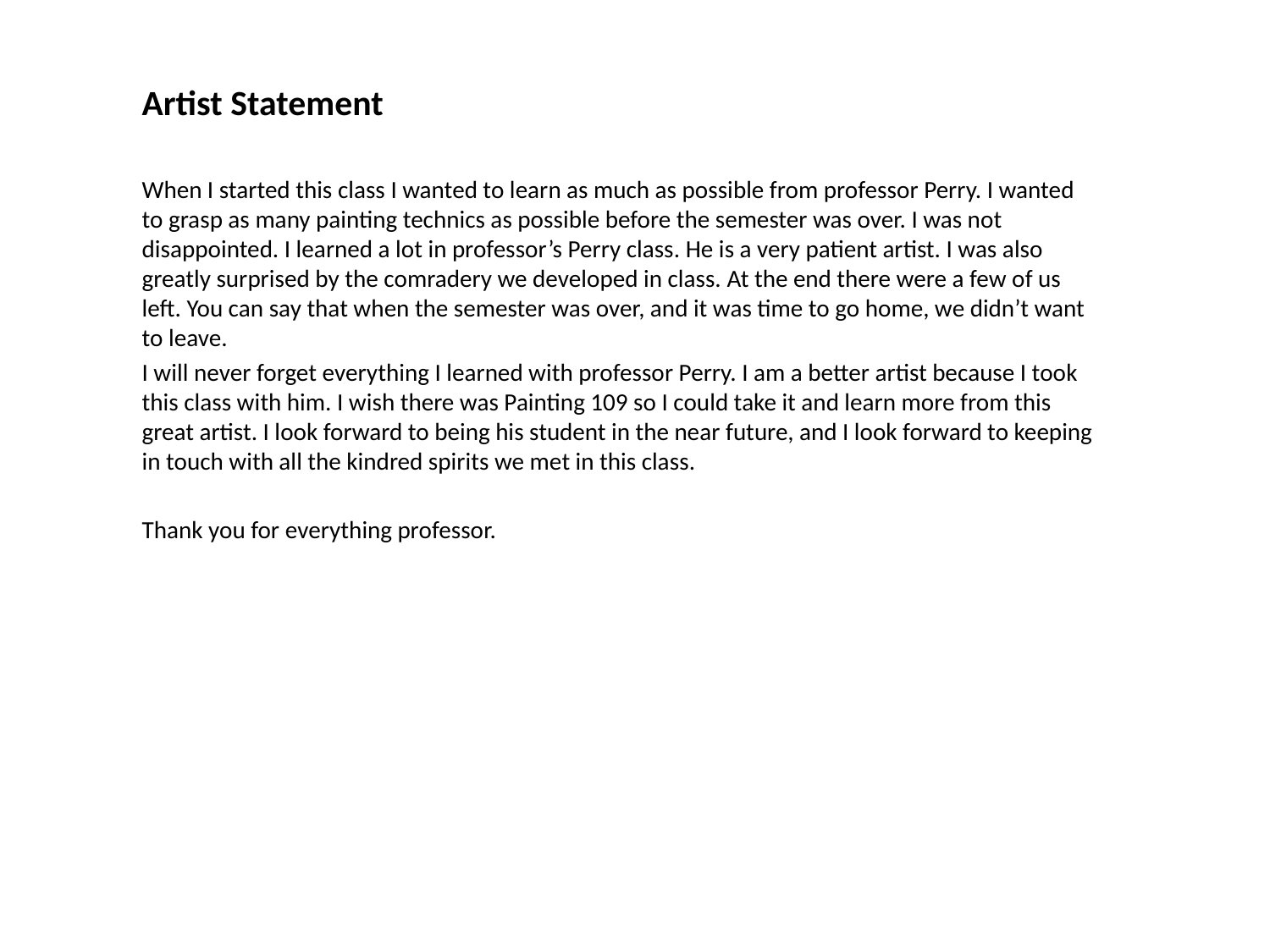

# Artist Statement
When I started this class I wanted to learn as much as possible from professor Perry. I wanted to grasp as many painting technics as possible before the semester was over. I was not disappointed. I learned a lot in professor’s Perry class. He is a very patient artist. I was also greatly surprised by the comradery we developed in class. At the end there were a few of us left. You can say that when the semester was over, and it was time to go home, we didn’t want to leave.
I will never forget everything I learned with professor Perry. I am a better artist because I took this class with him. I wish there was Painting 109 so I could take it and learn more from this great artist. I look forward to being his student in the near future, and I look forward to keeping in touch with all the kindred spirits we met in this class.

Thank you for everything professor.